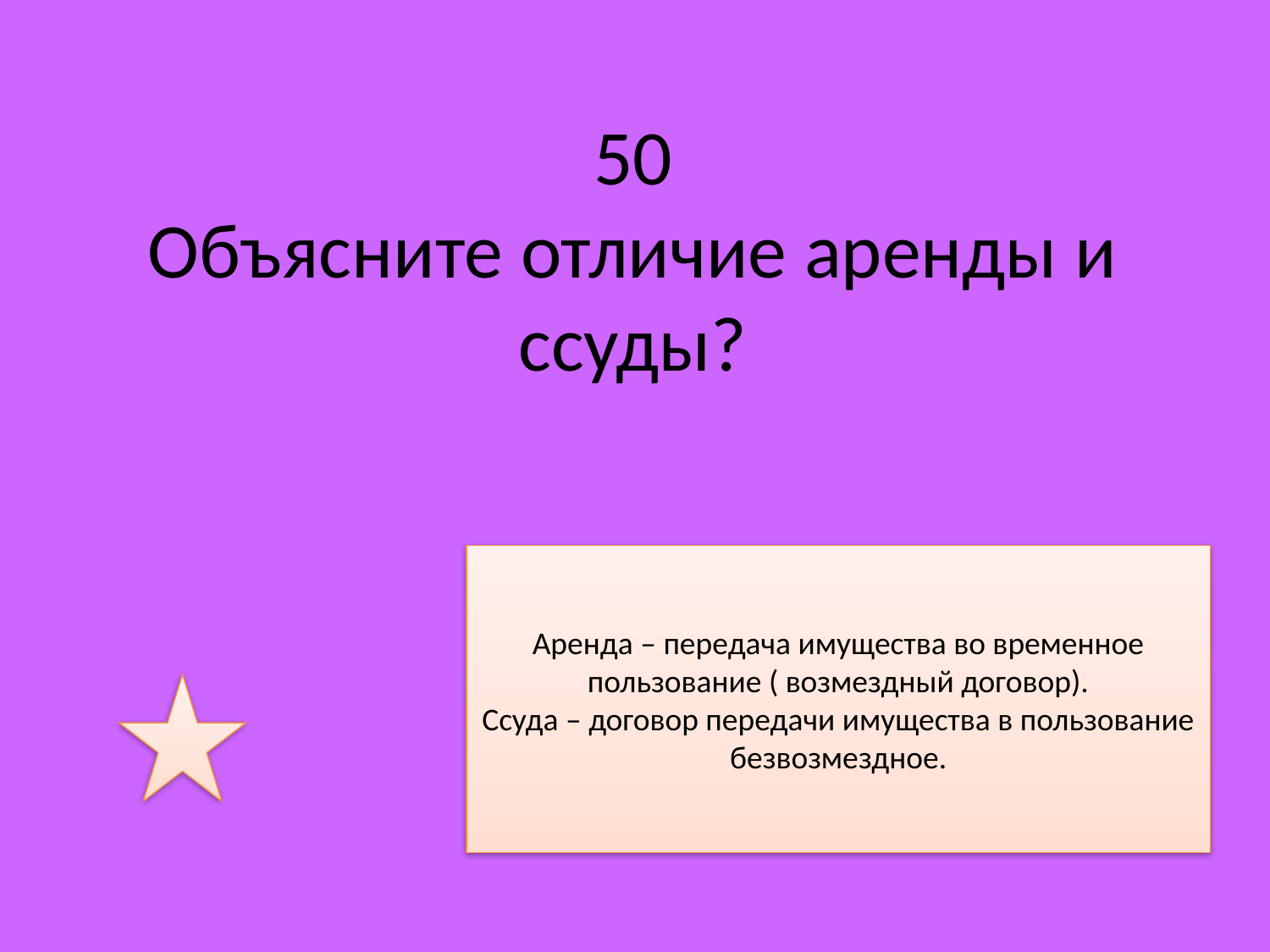

# 50 Объясните отличие аренды и ссуды?
Аренда – передача имущества во временное пользование ( возмездный договор).
Ссуда – договор передачи имущества в пользование безвозмездное.